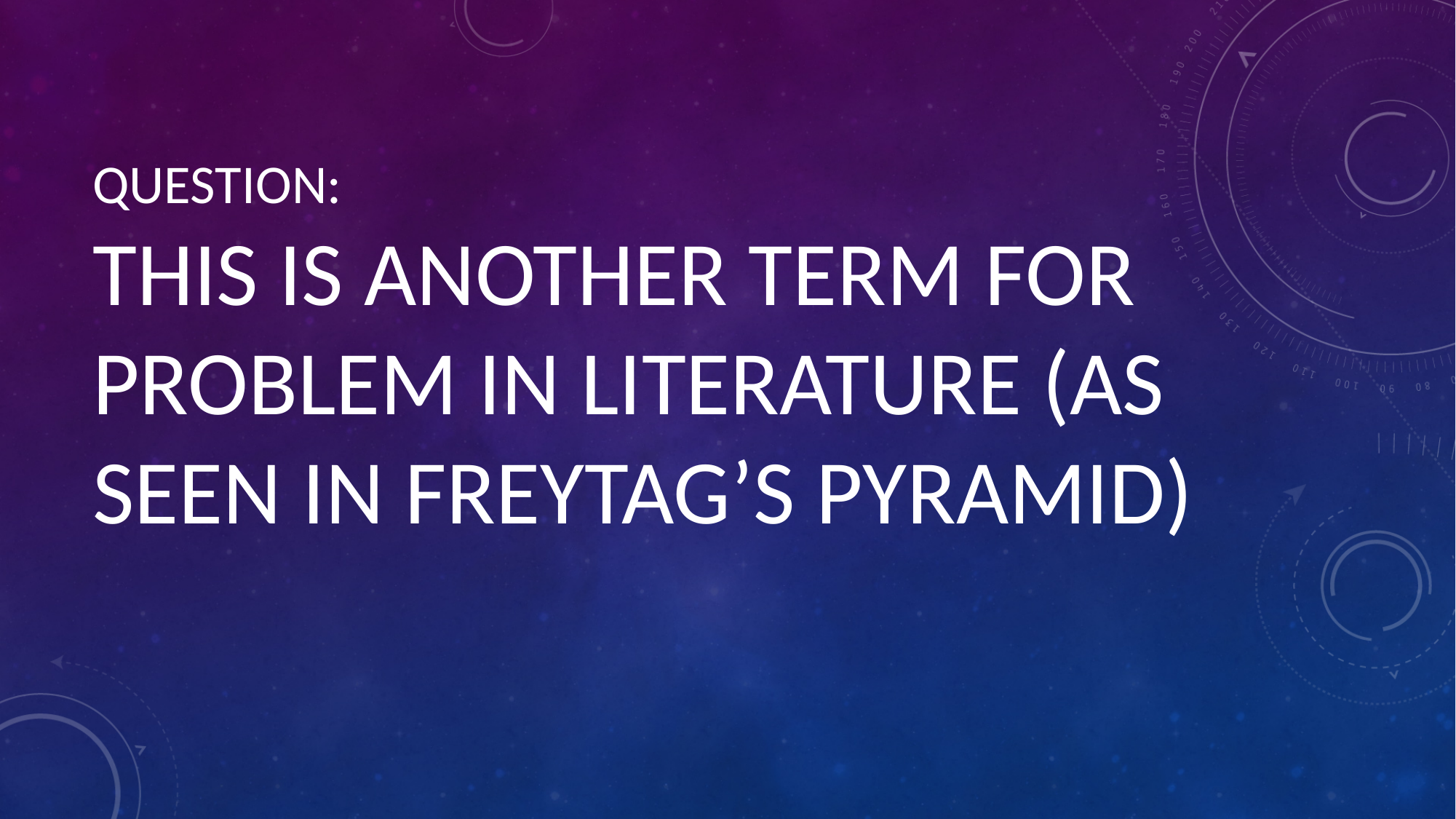

# Question: This is another term for problem in literature (As seen In Freytag’s pyramid)